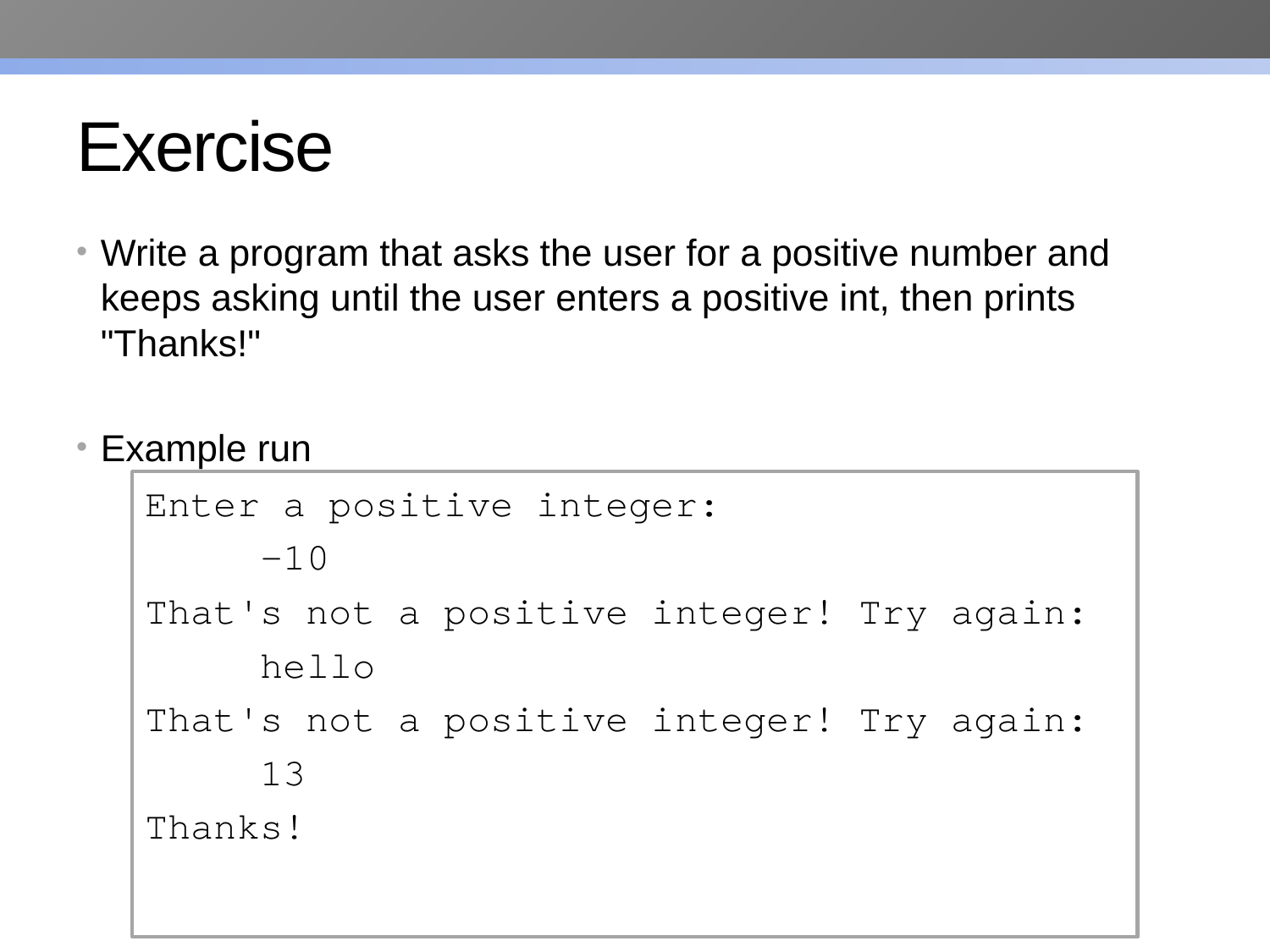

# Exercise
Write a program that asks the user for a positive number and keeps asking until the user enters a positive int, then prints "Thanks!"

Example run
Enter a positive integer:
	-10
That's not a positive integer! Try again:
	hello
That's not a positive integer! Try again:
	13
Thanks!